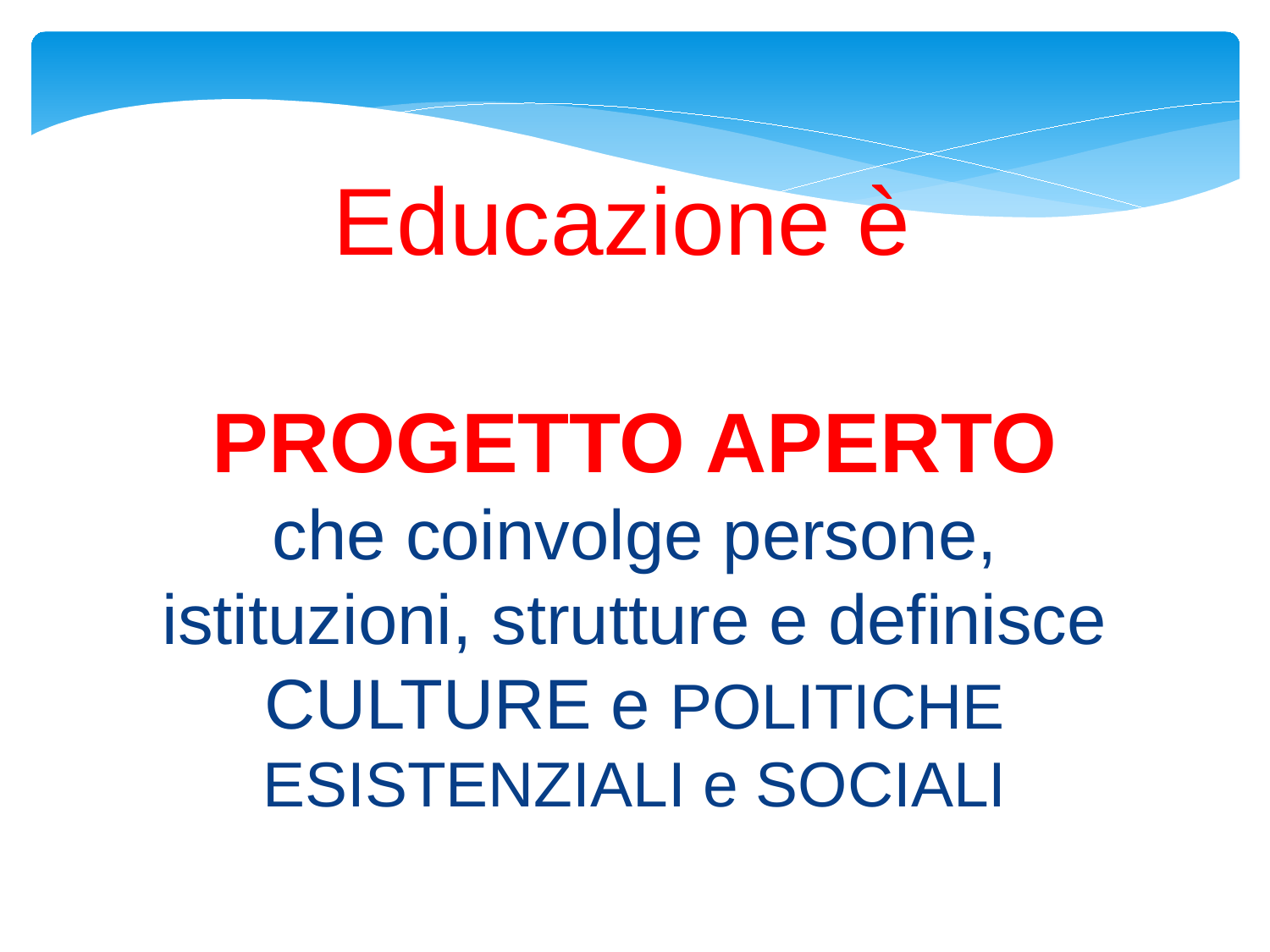

# Educazione è PROGETTO APERTO che coinvolge persone, istituzioni, strutture e definisce CULTURE e POLITICHE ESISTENZIALI e SOCIALI